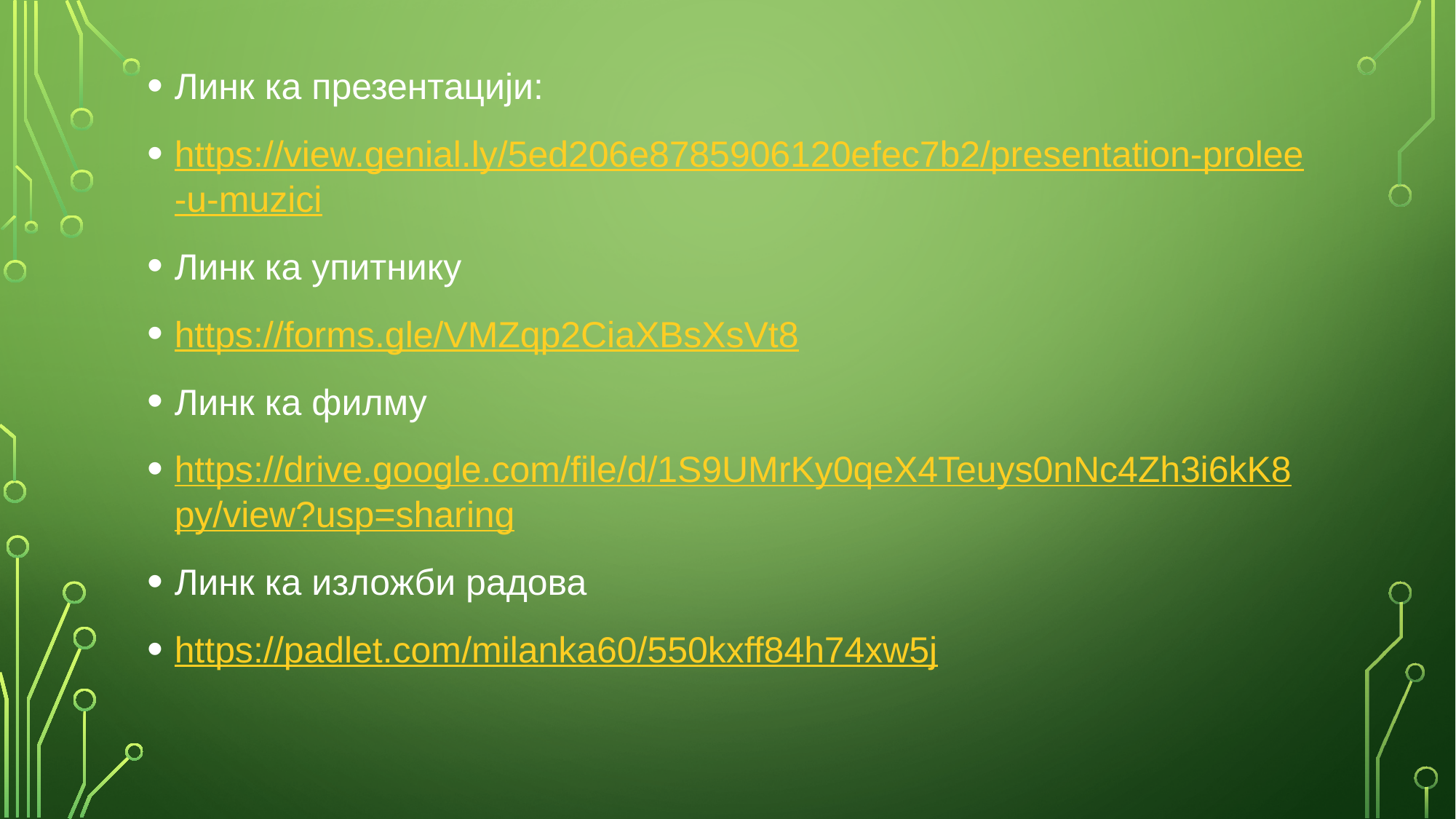

Линк ка презентацији:
https://view.genial.ly/5ed206e8785906120efec7b2/presentation-prolee-u-muzici
Линк ка упитнику
https://forms.gle/VMZqp2CiaXBsXsVt8
Линк ка филму
https://drive.google.com/file/d/1S9UMrKy0qeX4Teuys0nNc4Zh3i6kK8py/view?usp=sharing
Линк ка изложби радова
https://padlet.com/milanka60/550kxff84h74xw5j